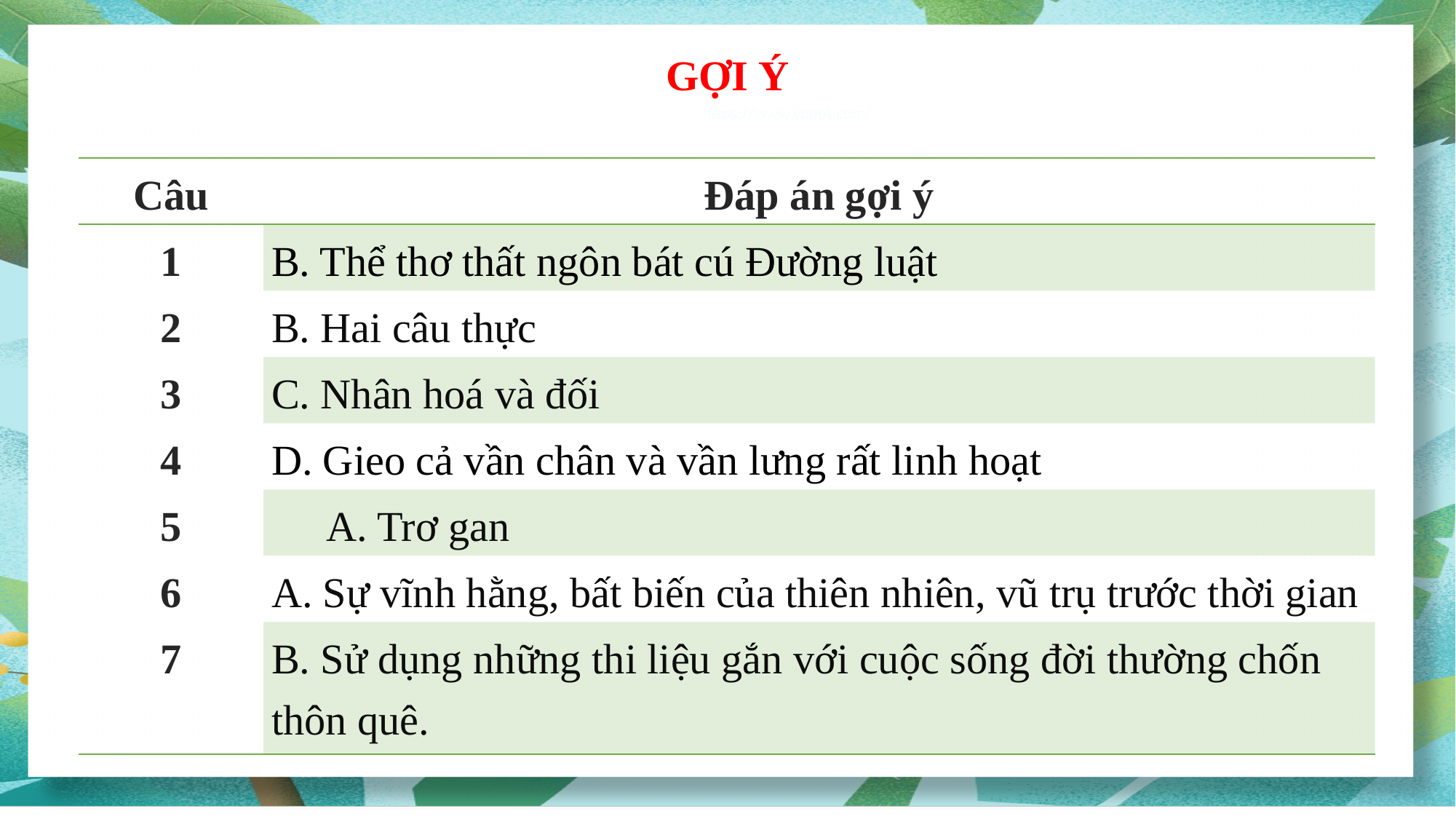

GỢI Ý
https://www.ypppt.com/
| Câu | Đáp án gợi ý |
| --- | --- |
| 1 | B. Thể thơ thất ngôn bát cú Đường luật |
| 2 | B. Hai câu thực |
| 3 | C. Nhân hoá và đối |
| 4 | D. Gieo cả vần chân và vần lưng rất linh hoạt |
| 5 | A. Trơ gan |
| 6 | A. Sự vĩnh hằng, bất biến của thiên nhiên, vũ trụ trước thời gian |
| 7 | B. Sử dụng những thi liệu gắn với cuộc sống đời thường chốn thôn quê. |